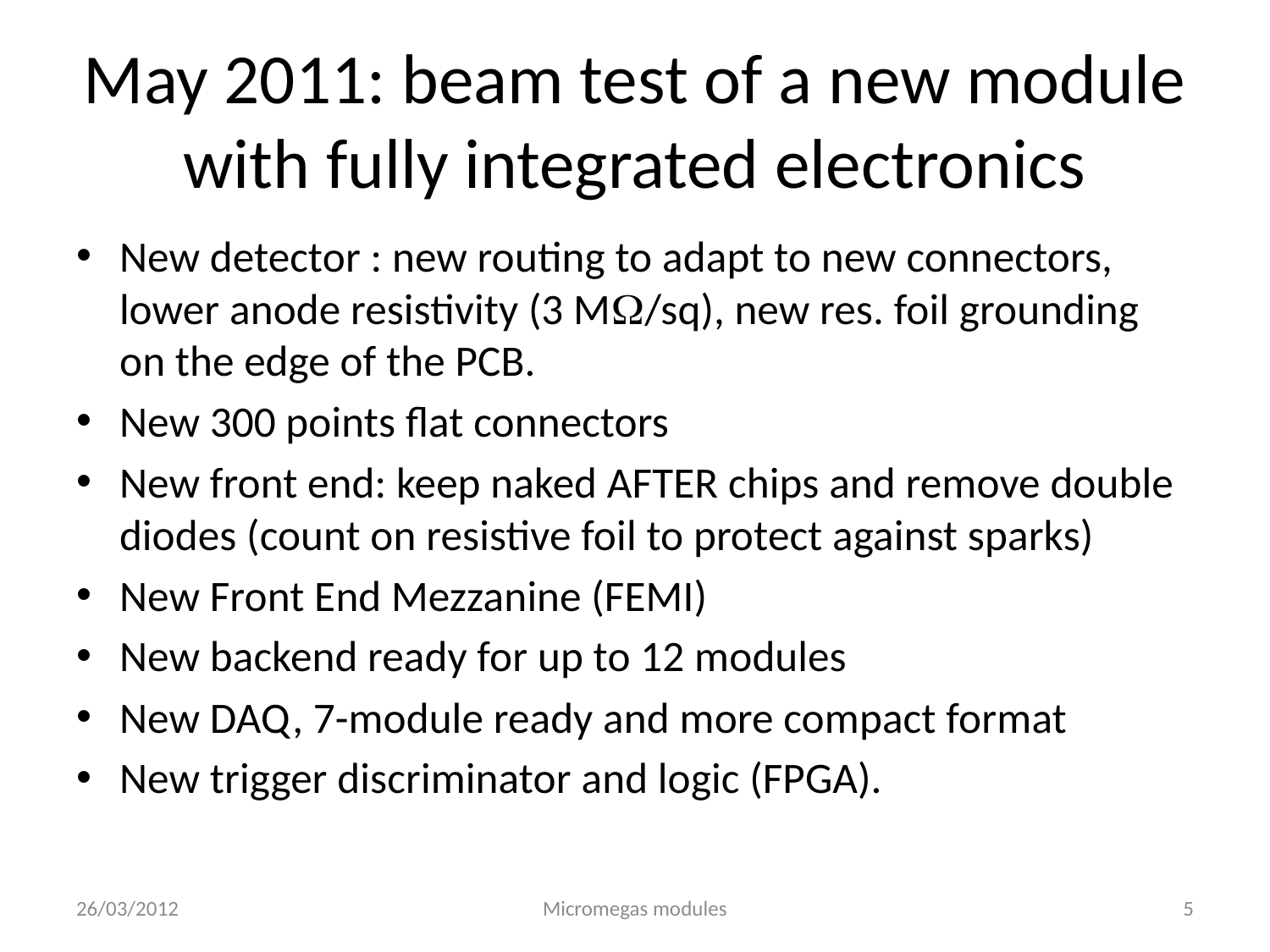

# May 2011: beam test of a new module with fully integrated electronics
New detector : new routing to adapt to new connectors, lower anode resistivity (3 MΩ/sq), new res. foil grounding on the edge of the PCB.
New 300 points flat connectors
New front end: keep naked AFTER chips and remove double diodes (count on resistive foil to protect against sparks)
New Front End Mezzanine (FEMI)
New backend ready for up to 12 modules
New DAQ, 7-module ready and more compact format
New trigger discriminator and logic (FPGA).
26/03/2012
Micromegas modules
5